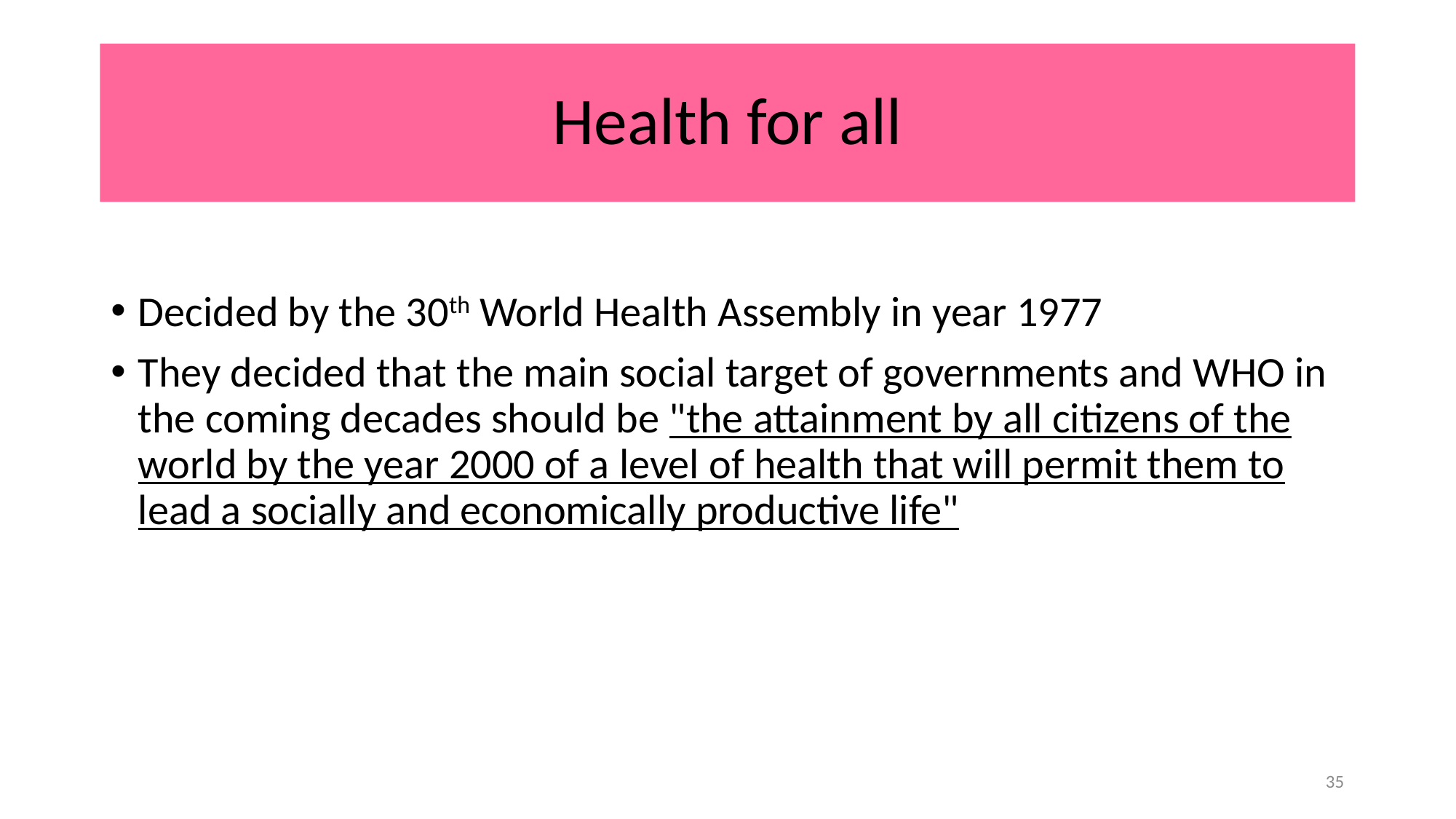

# Health for all

Decided by the 30th World Health Assembly in year 1977
They decided that the main social target of governments and WHO in the coming decades should be "the attainment by all citizens of the world by the year 2000 of a level of health that will permit them to lead a socially and economically productive life"
35